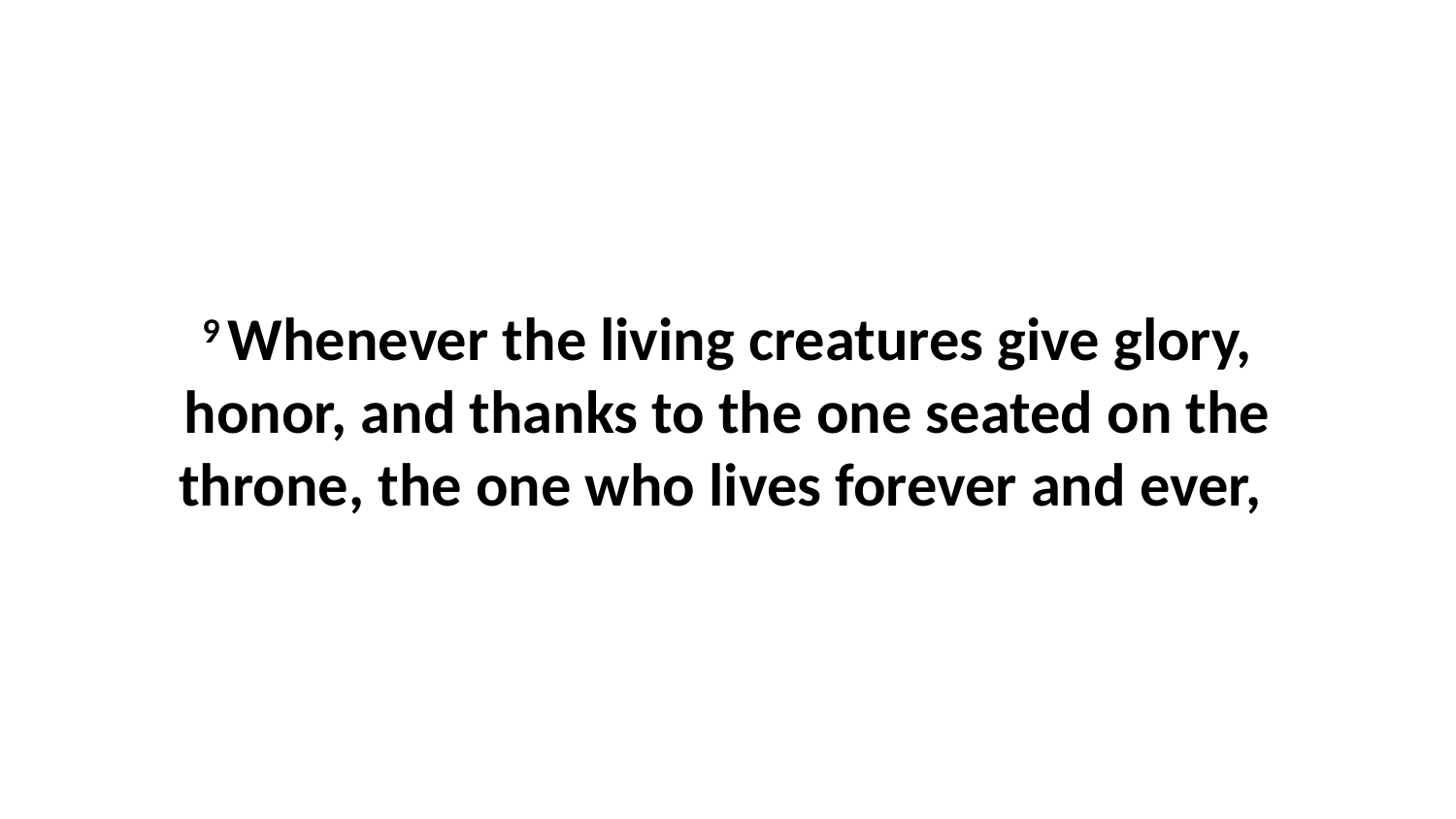

9 Whenever the living creatures give glory, honor, and thanks to the one seated on the throne, the one who lives forever and ever,